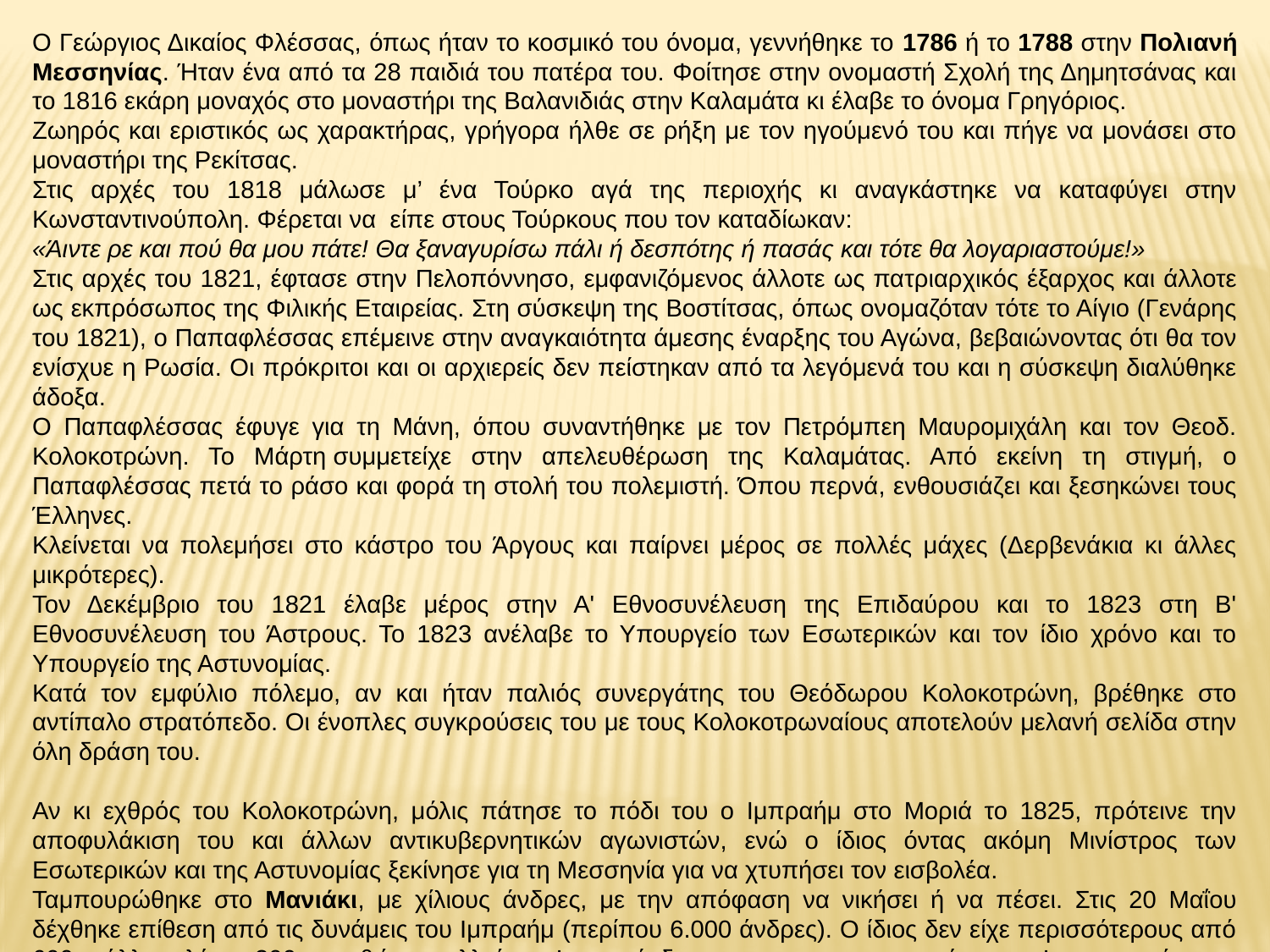

Ο Γεώργιος Δικαίος Φλέσσας, όπως ήταν το κοσμικό του όνομα, γεννήθηκε το 1786 ή το 1788 στην Πολιανή Μεσσηνίας. Ήταν ένα από τα 28 παιδιά του πατέρα του. Φοίτησε στην ονομαστή Σχολή της Δημητσάνας και το 1816 εκάρη μοναχός στο μοναστήρι της Βαλανιδιάς στην Καλαμάτα κι έλαβε το όνομα Γρηγόριος.
Ζωηρός και εριστικός ως χαρακτήρας, γρήγορα ήλθε σε ρήξη με τον ηγούμενό του και πήγε να μονάσει στο μοναστήρι της Ρεκίτσας.
Στις αρχές του 1818 μάλωσε μ’ ένα Τούρκο αγά της περιοχής κι αναγκάστηκε να καταφύγει στην Κωνσταντινούπολη. Φέρεται να  είπε στους Τούρκους που τον καταδίωκαν:
«Άιντε ρε και πού θα μου πάτε! Θα ξαναγυρίσω πάλι ή δεσπότης ή πασάς και τότε θα λογαριαστούμε!»
Στις αρχές του 1821, έφτασε στην Πελοπόννησο, εμφανιζόμενος άλλοτε ως πατριαρχικός έξαρχος και άλλοτε ως εκπρόσωπος της Φιλικής Εταιρείας. Στη σύσκεψη της Βοστίτσας, όπως ονομαζόταν τότε το Αίγιο (Γενάρης του 1821), ο Παπαφλέσσας επέμεινε στην αναγκαιότητα άμεσης έναρξης του Αγώνα, βεβαιώνοντας ότι θα τον ενίσχυε η Ρωσία. Οι πρόκριτοι και οι αρχιερείς δεν πείστηκαν από τα λεγόμενά του και η σύσκεψη διαλύθηκε άδοξα.
Ο Παπαφλέσσας έφυγε για τη Μάνη, όπου συναντήθηκε με τον Πετρόμπεη Μαυρομιχάλη και τον Θεοδ. Κολοκοτρώνη. Το Μάρτη συμμετείχε στην απελευθέρωση της Καλαμάτας. Από εκείνη τη στιγμή, ο Παπαφλέσσας πετά το ράσο και φορά τη στολή του πολεμιστή. Όπου περνά, ενθουσιάζει και ξεσηκώνει τους Έλληνες.
Κλείνεται να πολεμήσει στο κάστρο του Άργους και παίρνει μέρος σε πολλές μάχες (Δερβενάκια κι άλλες μικρότερες).
Τον Δεκέμβριο του 1821 έλαβε μέρος στην Α' Εθνοσυνέλευση της Επιδαύρου και το 1823 στη Β' Εθνοσυνέλευση του Άστρους. Το 1823 ανέλαβε το Υπουργείο των Εσωτερικών και τον ίδιο χρόνο και το Υπουργείο της Αστυνομίας.
Κατά τον εμφύλιο πόλεμο, αν και ήταν παλιός συνεργάτης του Θεόδωρου Κολοκοτρώνη, βρέθηκε στο αντίπαλο στρατόπεδο. Οι ένοπλες συγκρούσεις του με τους Κολοκοτρωναίους αποτελούν μελανή σελίδα στην όλη δράση του.

Αν κι εχθρός του Κολοκοτρώνη, μόλις πάτησε το πόδι του ο Ιμπραήμ στο Μοριά το 1825, πρότεινε την αποφυλάκιση του και άλλων αντικυβερνητικών αγωνιστών, ενώ ο ίδιος όντας ακόμη Μινίστρος των Εσωτερικών και της Αστυνομίας ξεκίνησε για τη Μεσσηνία για να χτυπήσει τον εισβολέα.
Ταμπουρώθηκε στο Μανιάκι, με χίλιους άνδρες, με την απόφαση να νικήσει ή να πέσει. Στις 20 Μαΐου δέχθηκε επίθεση από τις δυνάμεις του Ιμπραήμ (περίπου 6.000 άνδρες). Ο ίδιος δεν είχε περισσότερους από 600, άλλοι λένε 300μ καθώς πολλοί απ’τους άνδρες του, τρομοκρατημένοι απ’το στρατό των Τουρκοαιγυπτίων τον είχαν εγκαταλείψει. Έπεσε ηρωικά μαχόμενος, ύστερα από οκτάωρη σκληρή μάχη.  20 Μαΐου 1825 .